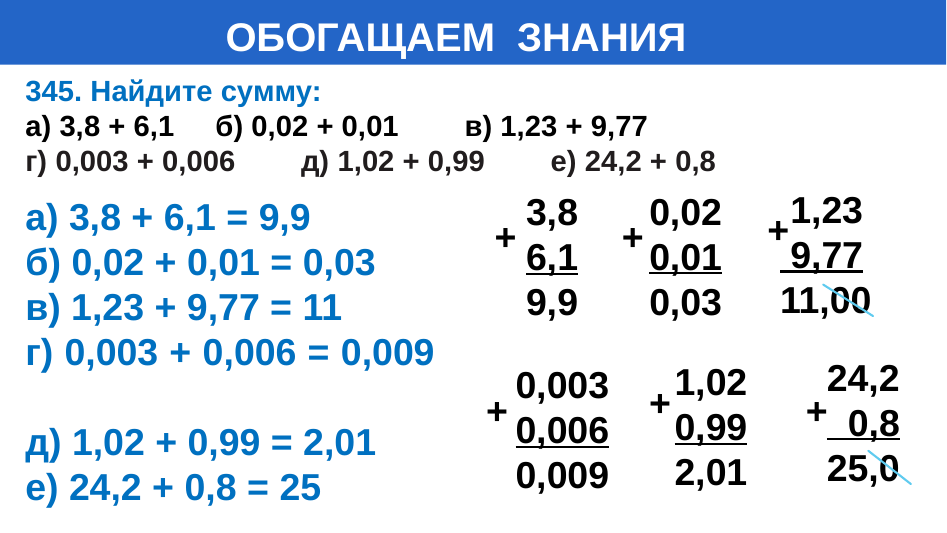

# ОБОГАЩАЕМ  ЗНАНИЯ
345. Найдите сумму:
a) 3,8 + 6,1     б) 0,02 + 0,01        в) 1,23 + 9,77
г) 0,003 + 0,006        д) 1,02 + 0,99        е) 24,2 + 0,8

 1,23
 9,77
11,00
0,02
0,01
0,03
3,8
6,1
9,9
а) 3,8 + 6,1 = 9,9
б) 0,02 + 0,01 = 0,03
в) 1,23 + 9,77 = 11
г) 0,003 + 0,006 = 0,009
д) 1,02 + 0,99 = 2,01
е) 24,2 + 0,8 = 25
+
+
+
24,2
  0,8
25,0
1,02
0,99
2,01
0,003
0,006
0,009
+
+
+